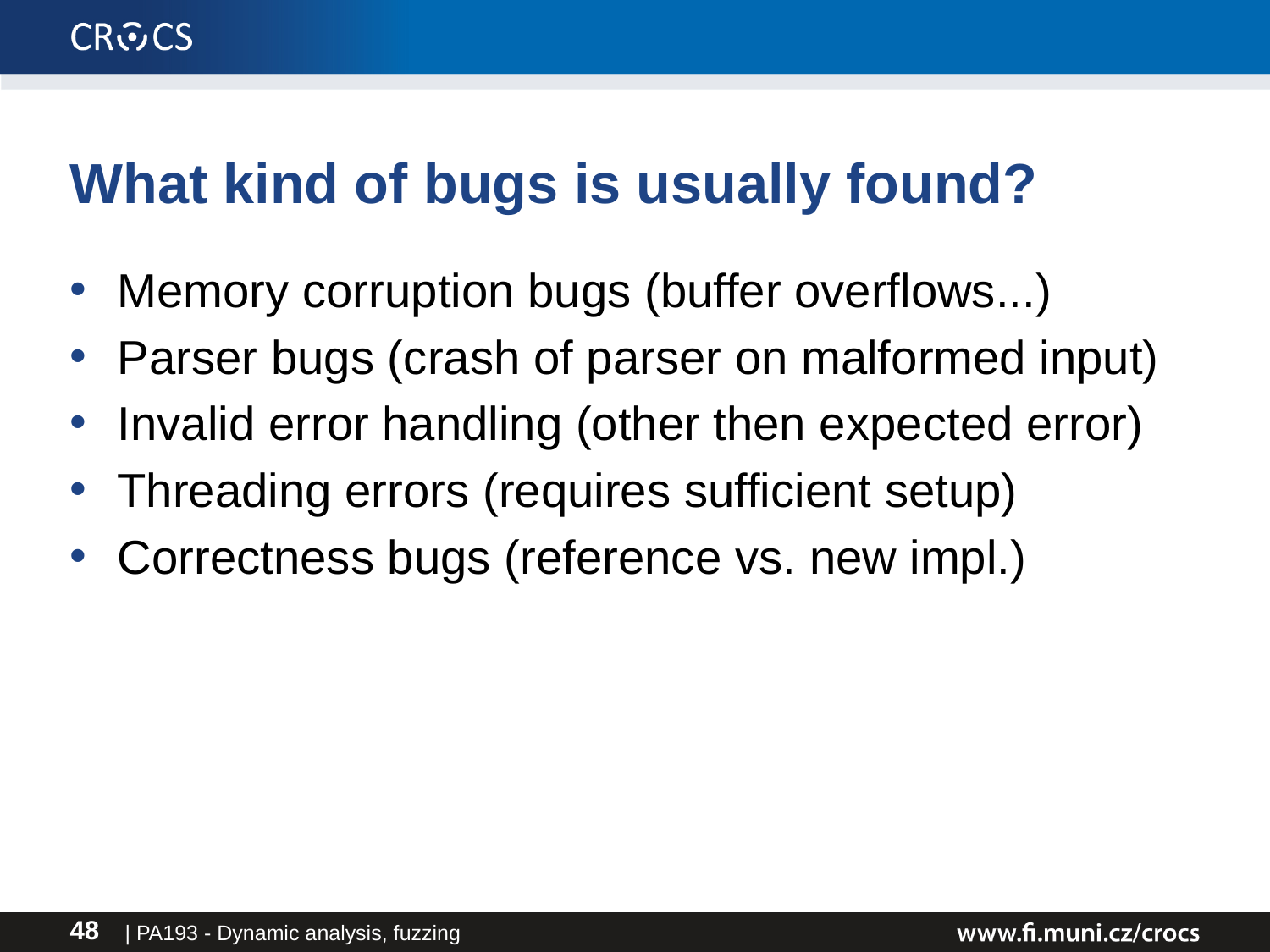

# What kind of bugs is usually found?
Memory corruption bugs (buffer overflows...)
Parser bugs (crash of parser on malformed input)
Invalid error handling (other then expected error)
Threading errors (requires sufficient setup)
Correctness bugs (reference vs. new impl.)

| PA193 - Dynamic analysis, fuzzing
48